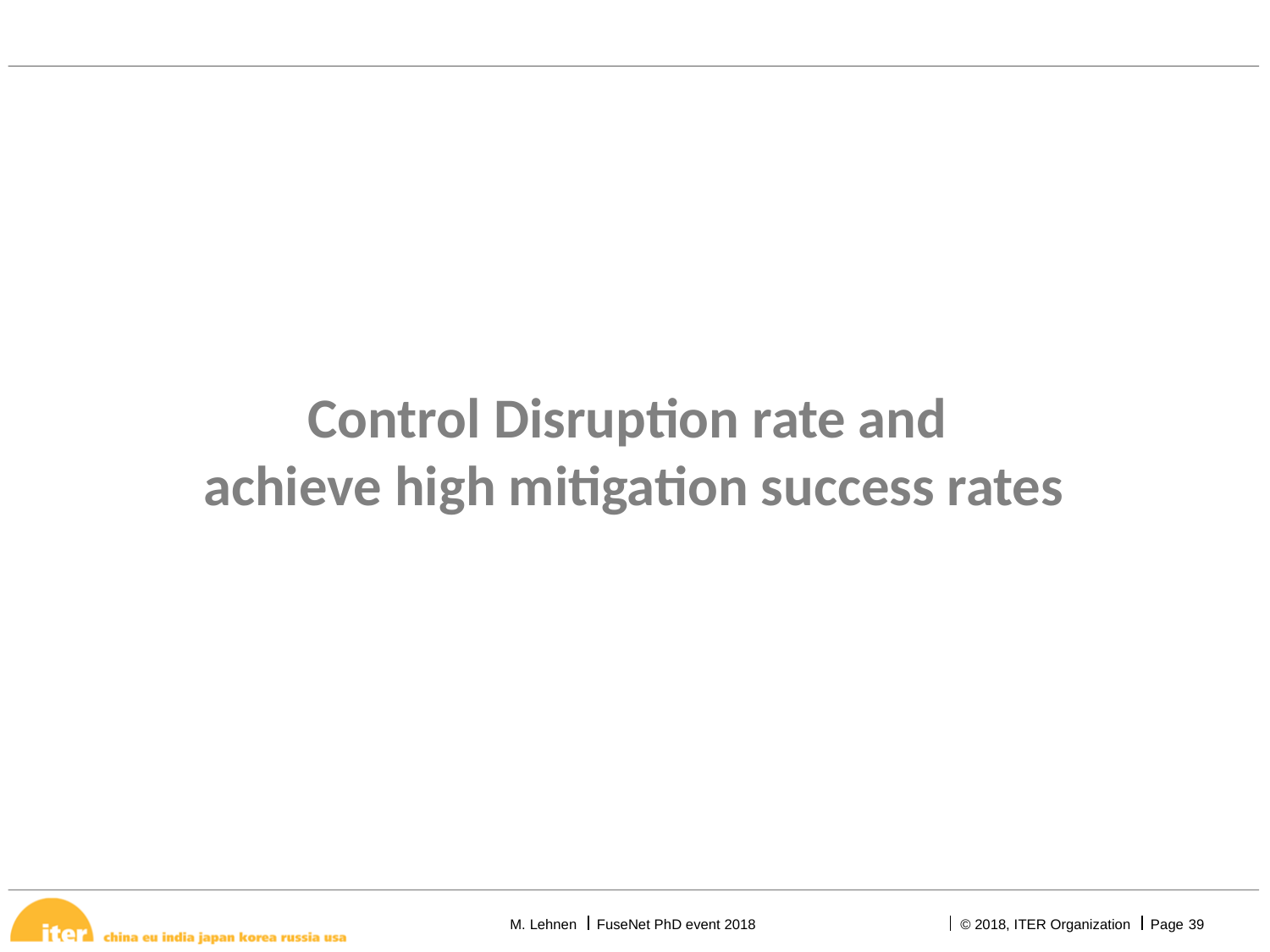

Control Disruption rate and
achieve high mitigation success rates